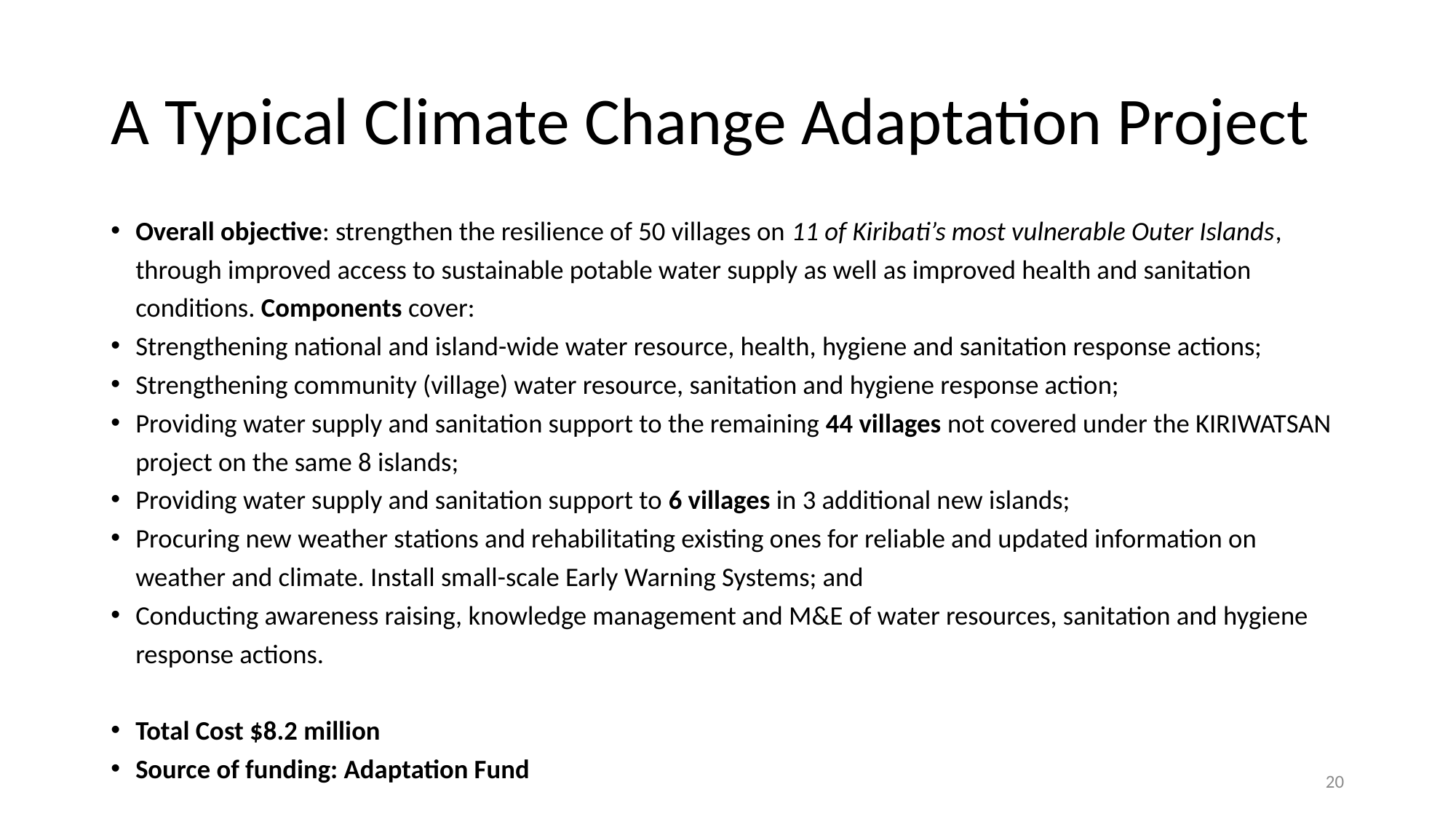

# A Typical Climate Change Adaptation Project
Overall objective: strengthen the resilience of 50 villages on 11 of Kiribati’s most vulnerable Outer Islands, through improved access to sustainable potable water supply as well as improved health and sanitation conditions. Components cover:
Strengthening national and island-wide water resource, health, hygiene and sanitation response actions;
Strengthening community (village) water resource, sanitation and hygiene response action;
Providing water supply and sanitation support to the remaining 44 villages not covered under the KIRIWATSAN project on the same 8 islands;
Providing water supply and sanitation support to 6 villages in 3 additional new islands;
Procuring new weather stations and rehabilitating existing ones for reliable and updated information on weather and climate. Install small-scale Early Warning Systems; and
Conducting awareness raising, knowledge management and M&E of water resources, sanitation and hygiene response actions.

Total Cost $8.2 million
Source of funding: Adaptation Fund
20